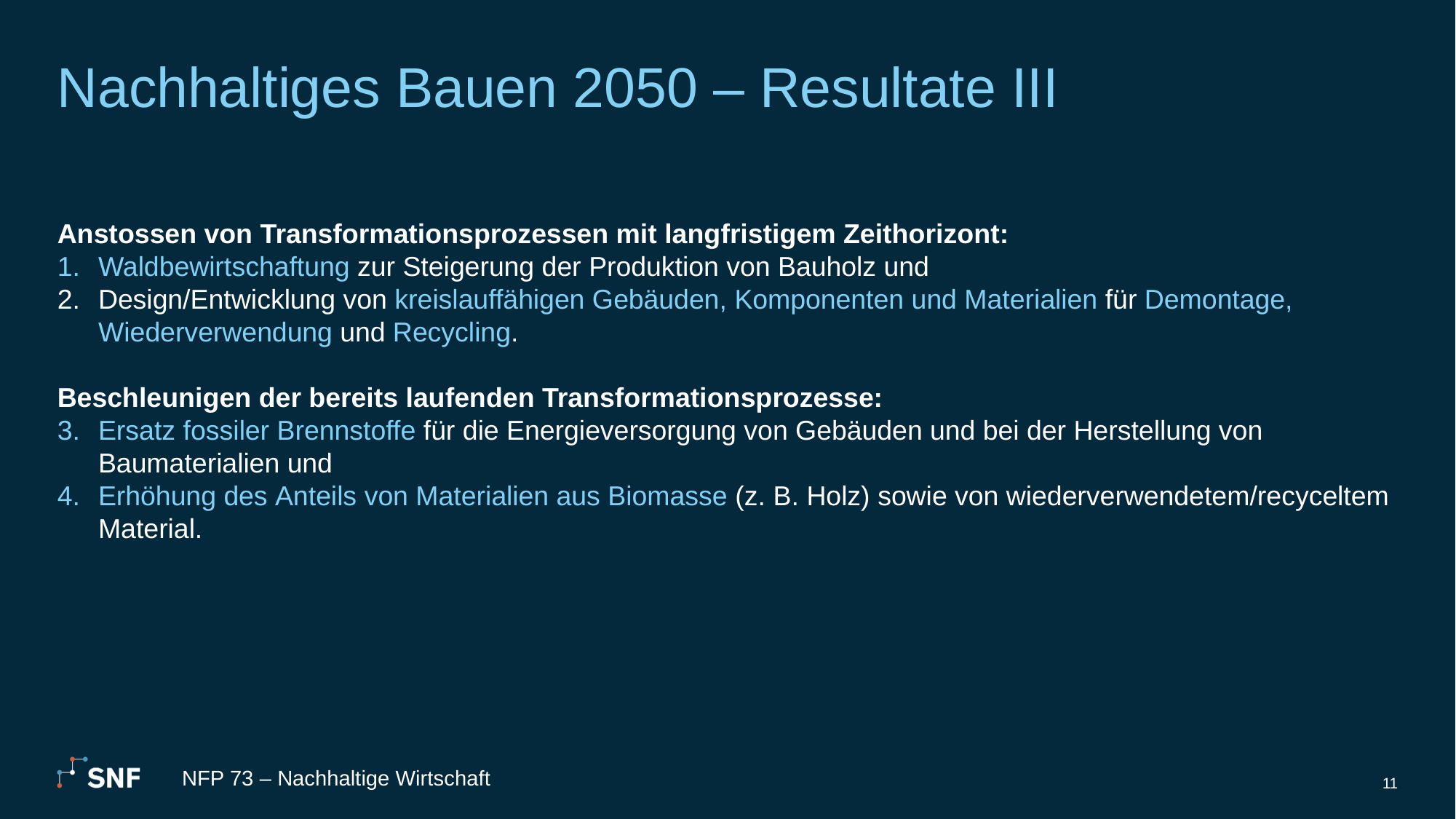

# Nachhaltiges Bauen 2050 – Resultate III
Anstossen von Transformationsprozessen mit langfristigem Zeithorizont:
Waldbewirtschaftung zur Steigerung der Produktion von Bauholz und
Design/Entwicklung von kreislauffähigen Gebäuden, Komponenten und Materialien für Demontage, Wiederverwendung und Recycling.

Beschleunigen der bereits laufenden Transformationsprozesse:
Ersatz fossiler Brennstoffe für die Energieversorgung von Gebäuden und bei der Herstellung von Baumaterialien und
Erhöhung des Anteils von Materialien aus Biomasse (z. B. Holz) sowie von wiederverwendetem/recyceltem Material.

NFP 73 – Nachhaltige Wirtschaft
11